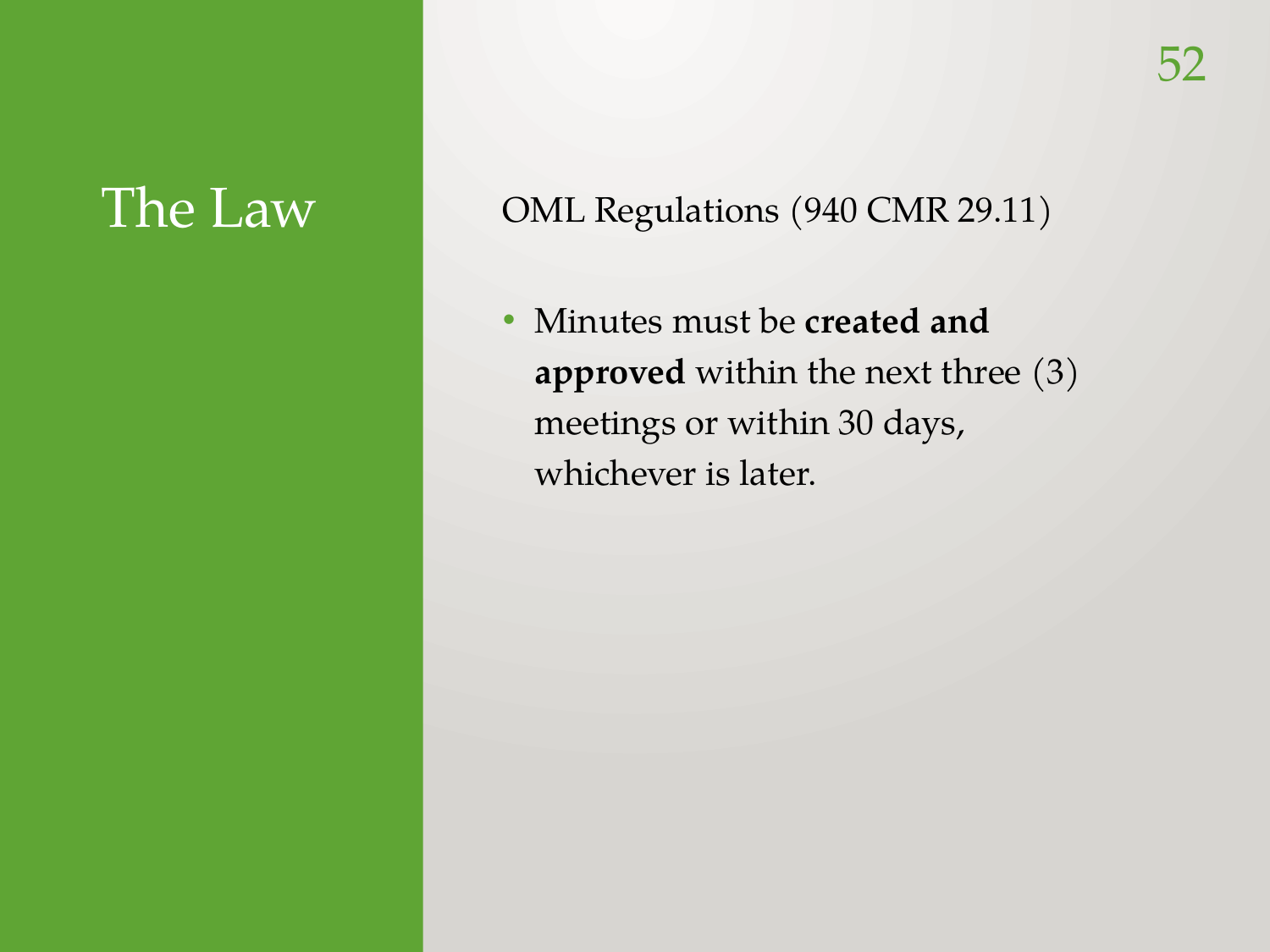

52
# The Law
OML Regulations (940 CMR 29.11)
Minutes must be created and approved within the next three (3) meetings or within 30 days, whichever is later.